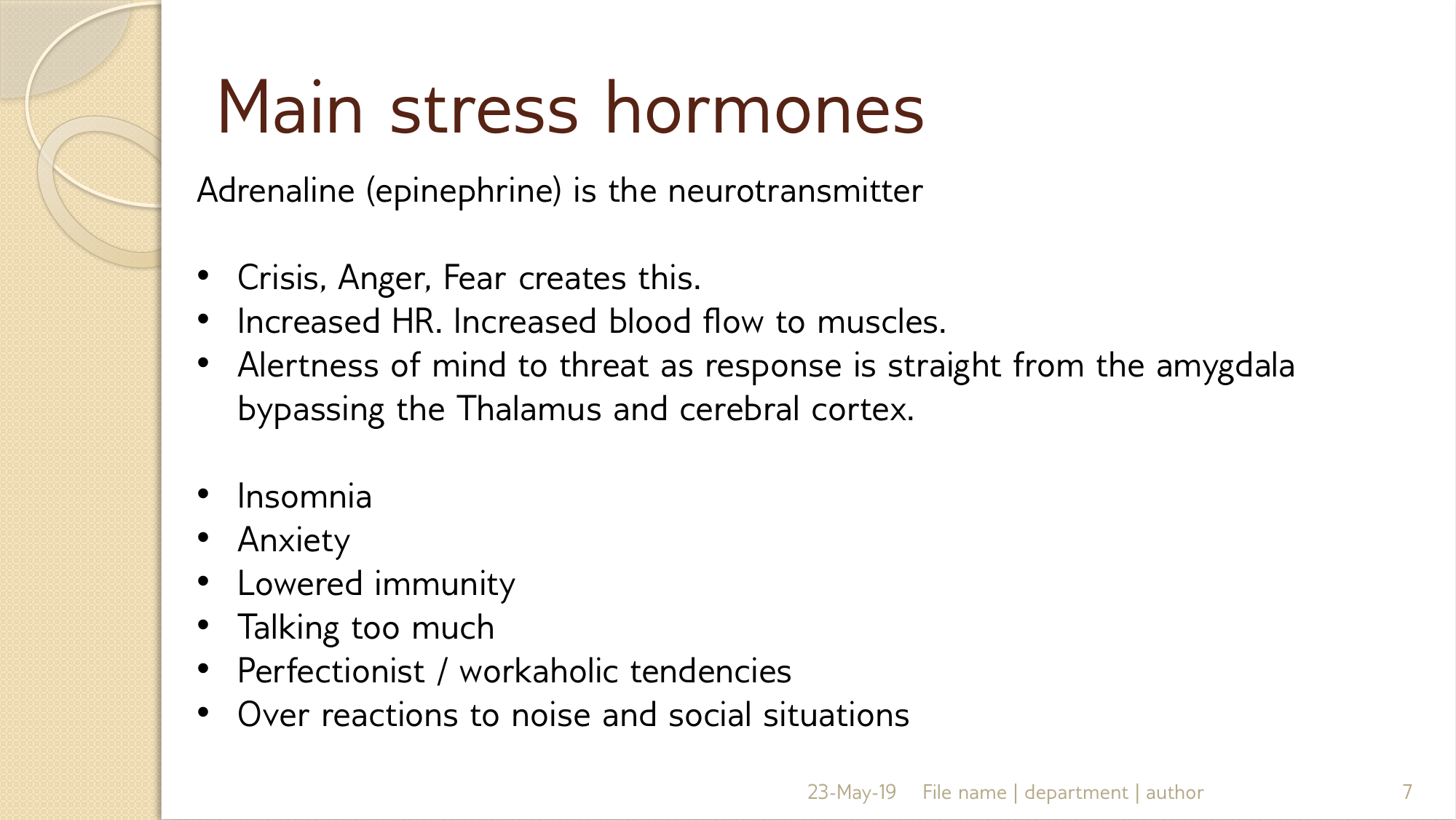

# Main stress hormones
Adrenaline (epinephrine) is the neurotransmitter

Crisis, Anger, Fear creates this.
Increased HR. Increased blood flow to muscles.
Alertness of mind to threat as response is straight from the amygdala bypassing the Thalamus and cerebral cortex.

Insomnia
Anxiety
Lowered immunity
Talking too much
Perfectionist / workaholic tendencies
Over reactions to noise and social situations
23-May-19
File name | department | author
7